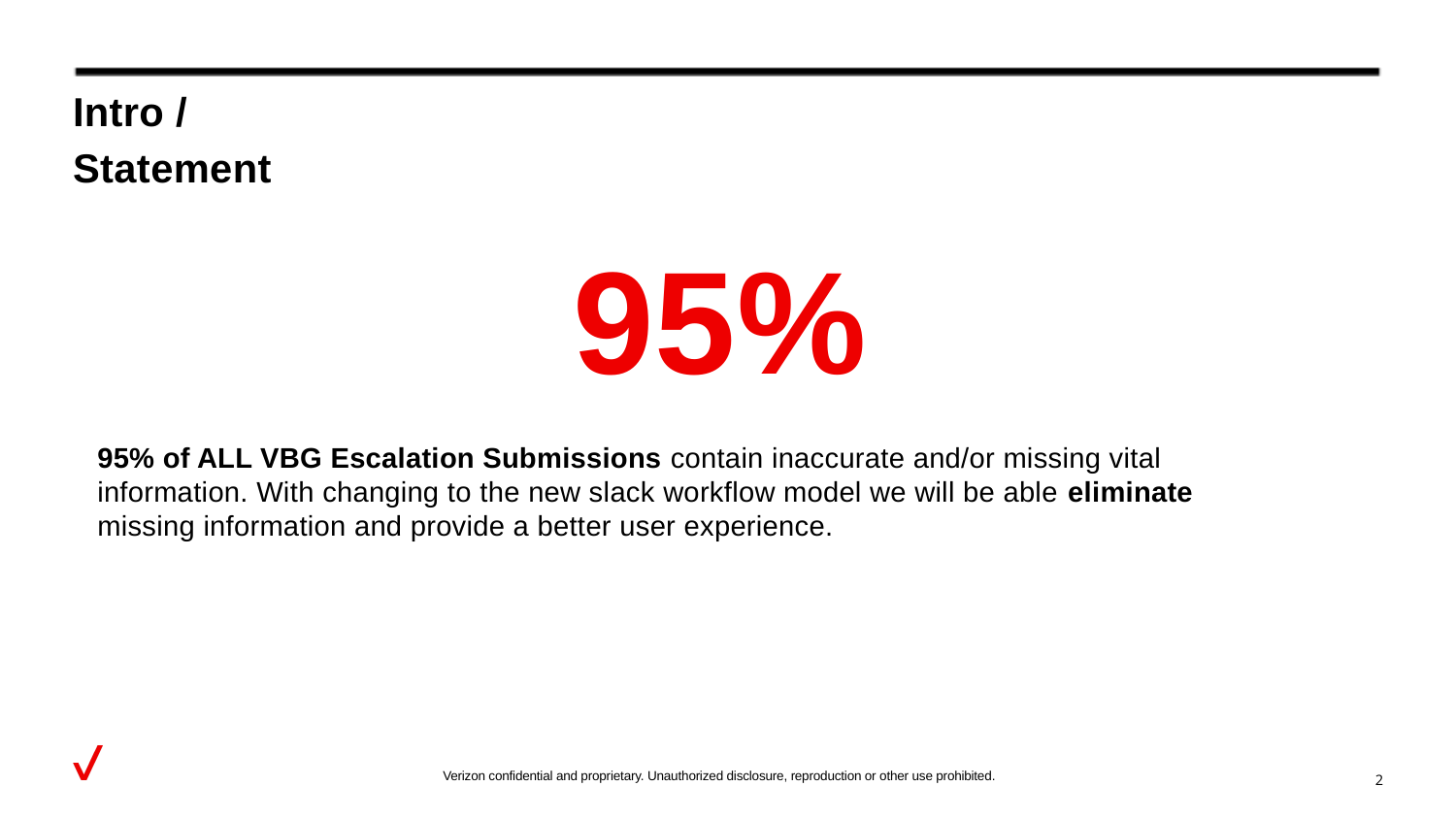

Intro / Statement
95%

95% of ALL VBG Escalation Submissions contain inaccurate and/or missing vital information. With changing to the new slack workflow model we will be able eliminate missing information and provide a better user experience.

Verizon confidential and proprietary. Unauthorized disclosure, reproduction or other use prohibited.
2